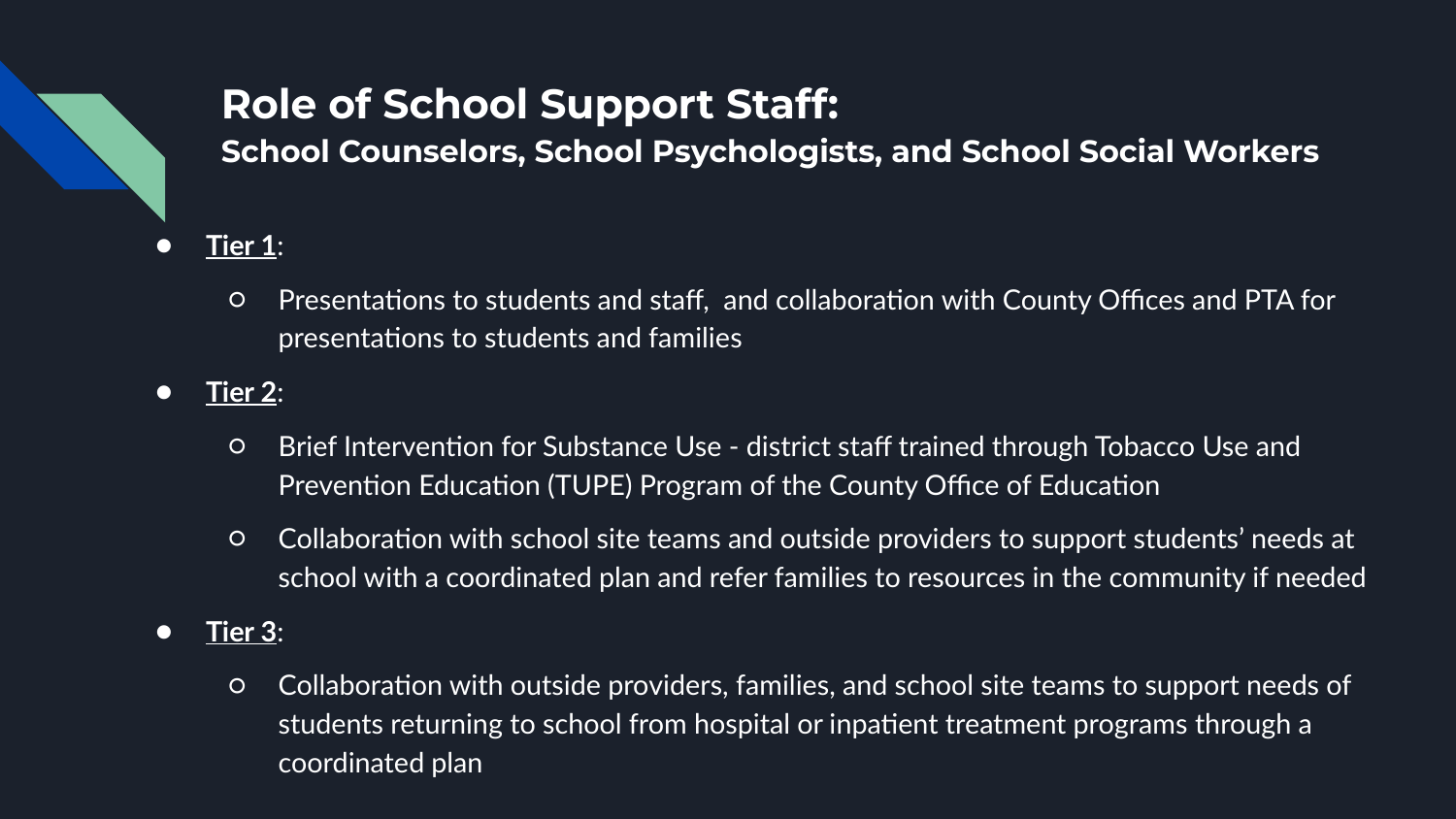

# Role of School Support Staff:
School Counselors, School Psychologists, and School Social Workers
Tier 1:
Presentations to students and staff,  and collaboration with County Offices and PTA for presentations to students and families
Tier 2:
Brief Intervention for Substance Use - district staff trained through Tobacco Use and Prevention Education (TUPE) Program of the County Office of Education
Collaboration with school site teams and outside providers to support students’ needs at school with a coordinated plan and refer families to resources in the community if needed
Tier 3:
Collaboration with outside providers, families, and school site teams to support needs of students returning to school from hospital or inpatient treatment programs through a coordinated plan